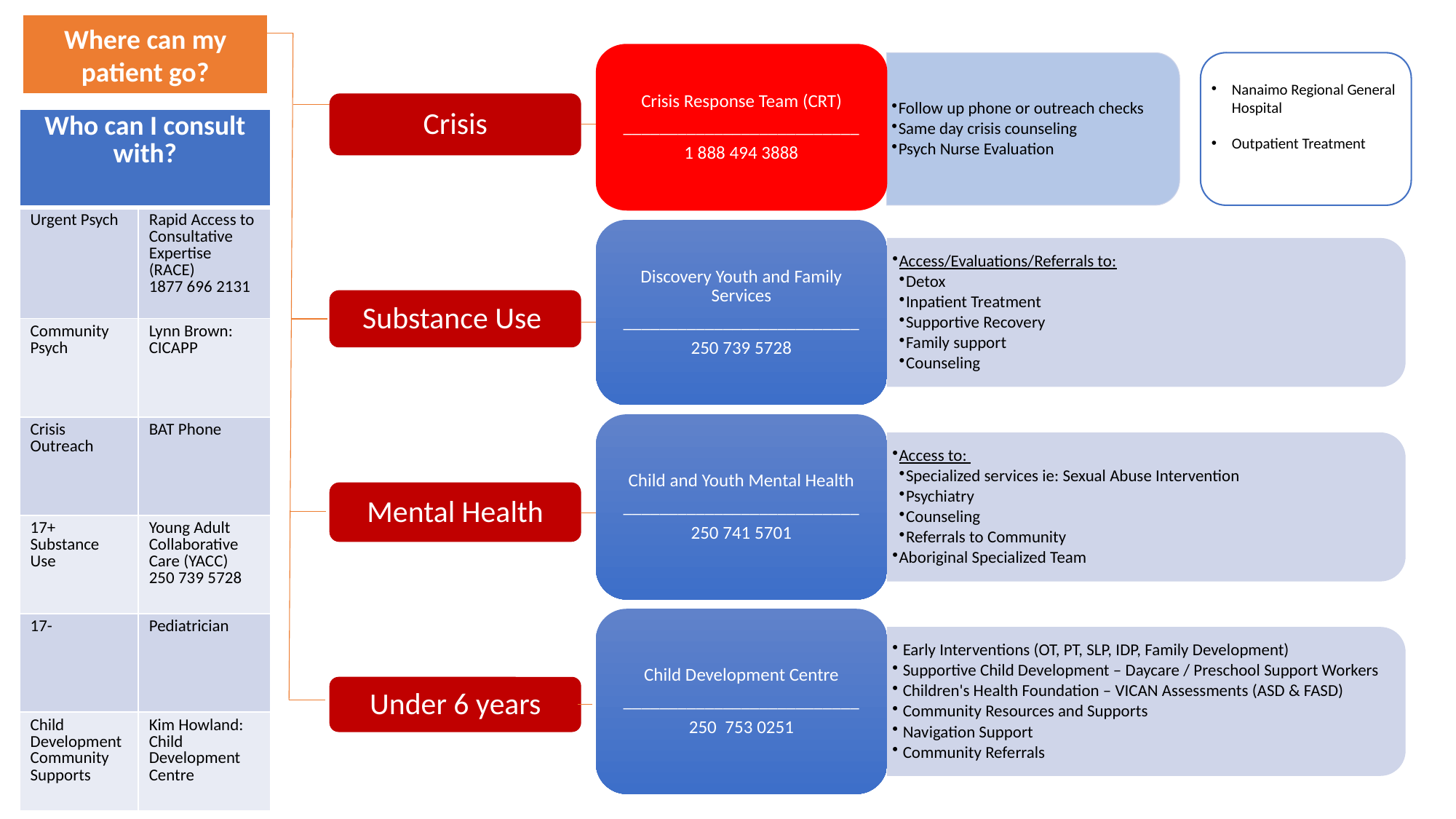

Where can my patient go?
Crisis Response Team (CRT)
__________________________
1 888 494 3888
Follow up phone or outreach checks
Same day crisis counseling
Psych Nurse Evaluation
Discovery Youth and Family Services
__________________________
250 739 5728
Access/Evaluations/Referrals to:
Detox
Inpatient Treatment
Supportive Recovery
Family support
Counseling
Child and Youth Mental Health
__________________________
250 741 5701
Access to:
Specialized services ie: Sexual Abuse Intervention
Psychiatry
Counseling
Referrals to Community
Aboriginal Specialized Team
Child Development Centre
__________________________
250  753 0251
 Early Interventions (OT, PT, SLP, IDP, Family Development)
 Supportive Child Development – Daycare / Preschool Support Workers
 Children's Health Foundation – VICAN Assessments (ASD & FASD)
 Community Resources and Supports
 Navigation Support
 Community Referrals

Nanaimo Regional General Hospital

Outpatient Treatment

Crisis
| Who can I consult with? |  |
| --- | --- |
| Urgent Psych | Rapid Access to Consultative Expertise (RACE) 1877 696 2131 |
| Community Psych | Lynn Brown: CICAPP |
| Crisis Outreach | BAT Phone |
| 17+ Substance Use | Young Adult Collaborative Care (YACC) 250 739 5728 |
| 17- | Pediatrician |
| Child Development Community Supports | Kim Howland: Child Development Centre |

Substance Use

Mental Health

Under 6 years